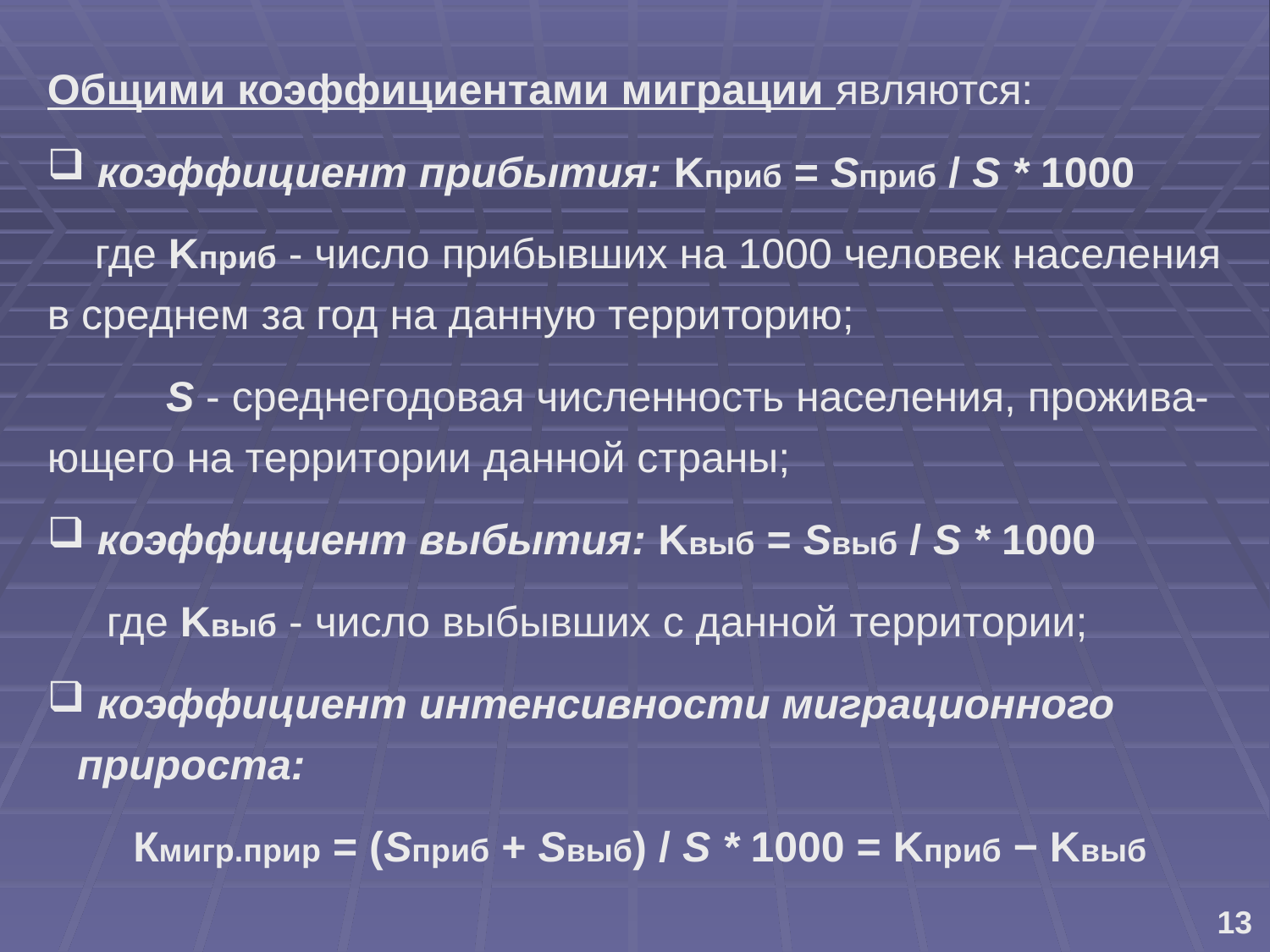

Общими коэффициентами миграции являются:
 коэффициент прибытия: Kприб = Sприб / S * 1000
    где Kприб - число прибывших на 1000 человек населения в среднем за год на данную территорию;
          S - среднегодовая численность населения, прожива-ющего на территории данной страны;
 коэффициент выбытия: Kвыб = Sвыб / S * 1000
     где Kвыб - число выбывших с данной территории;
 коэффициент интенсивности миграционного прироста:
Кмигр.прир = (Sприб + Sвыб) / S * 1000 = Kприб − Kвыб

13